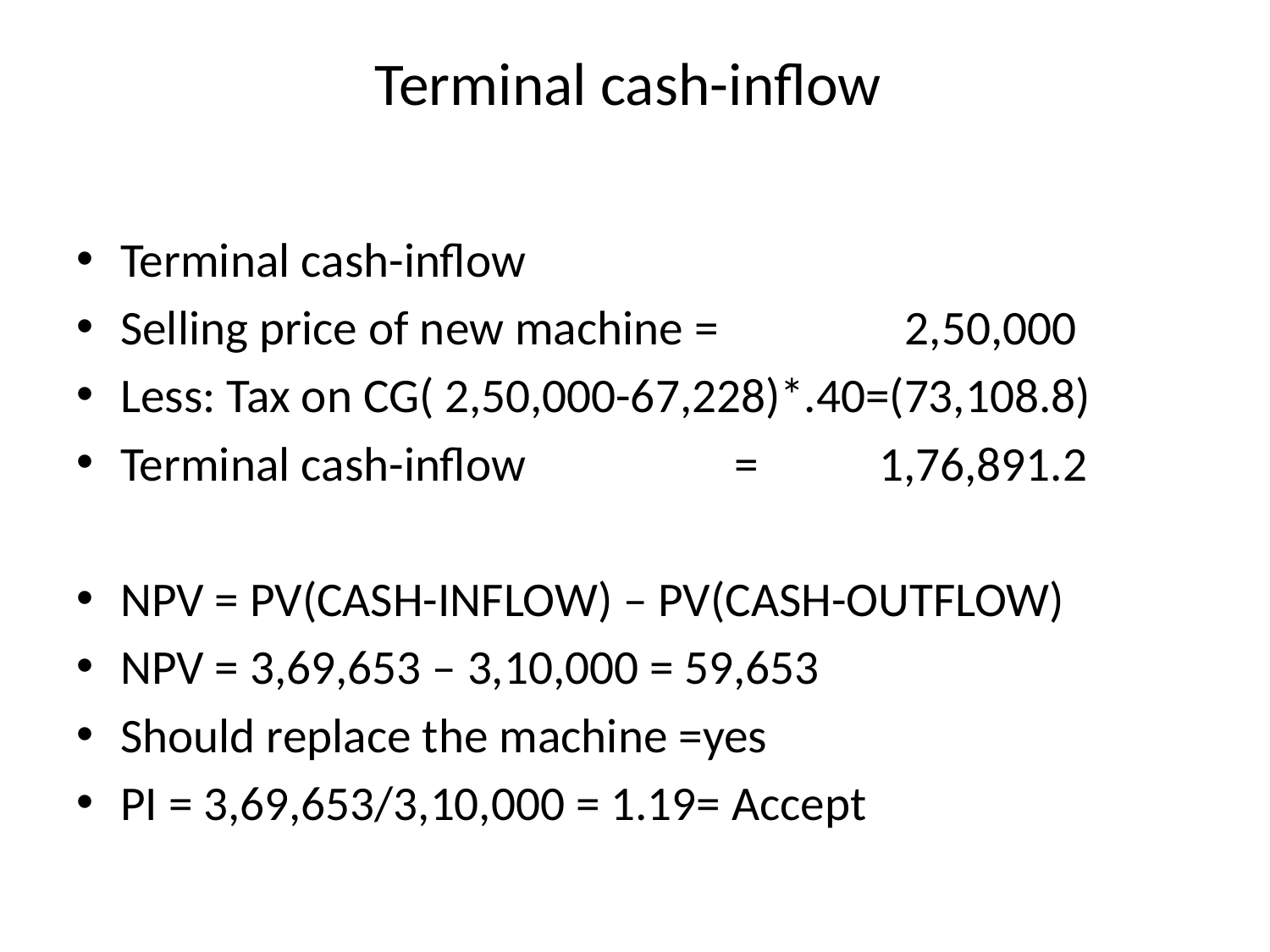

# Terminal cash-inflow
Terminal cash-inflow
Selling price of new machine =                 2,50,000
Less: Tax on CG( 2,50,000-67,228)*.40=(73,108.8)
Terminal cash-inflow                   =           1,76,891.2

NPV = PV(CASH-INFLOW) – PV(CASH-OUTFLOW)
NPV = 3,69,653 – 3,10,000 = 59,653
Should replace the machine =yes
PI = 3,69,653/3,10,000 = 1.19= Accept